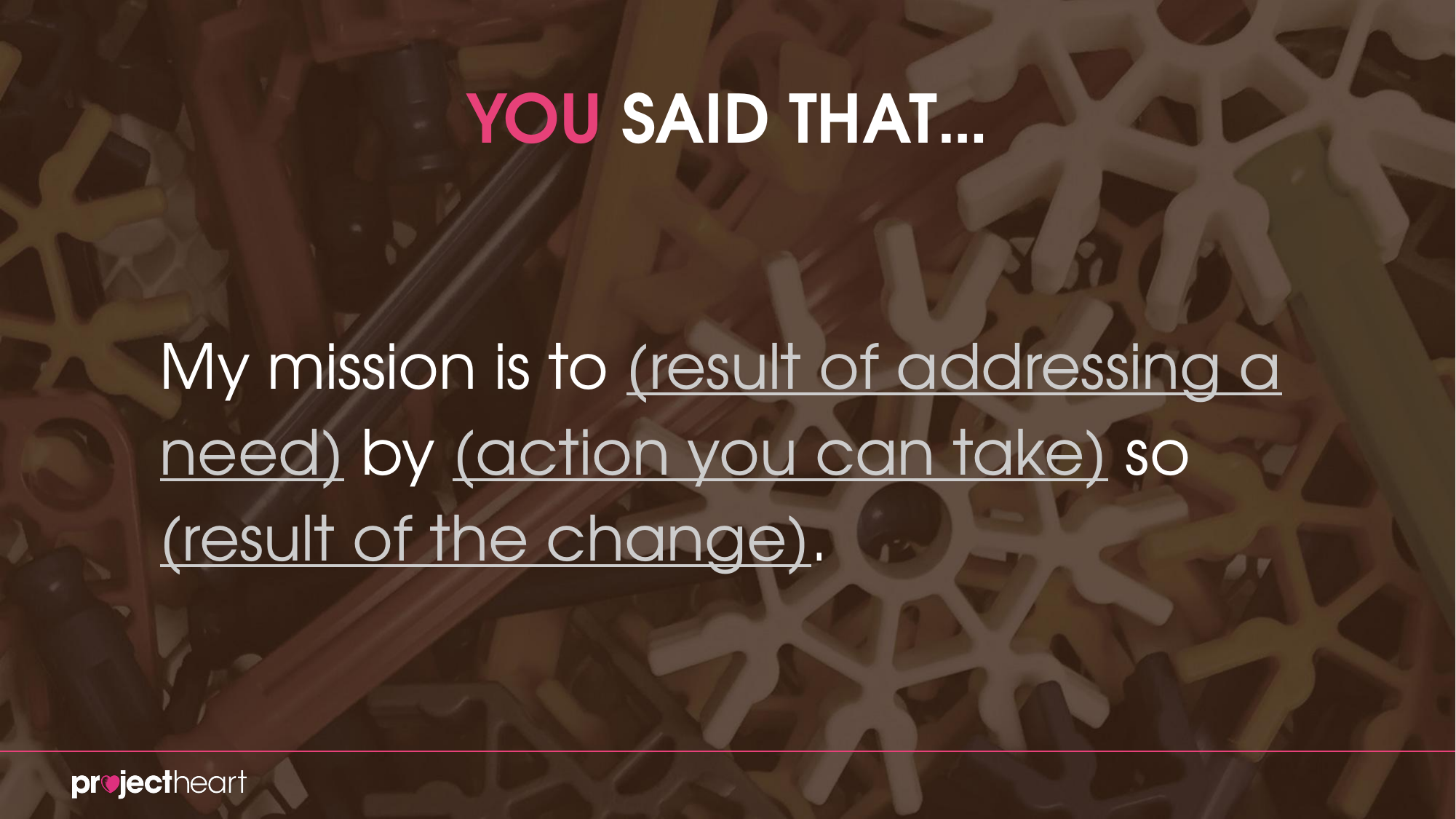

# YOU SAID THAT…
My mission is to (result of addressing a need) by (action you can take) so (result of the change).